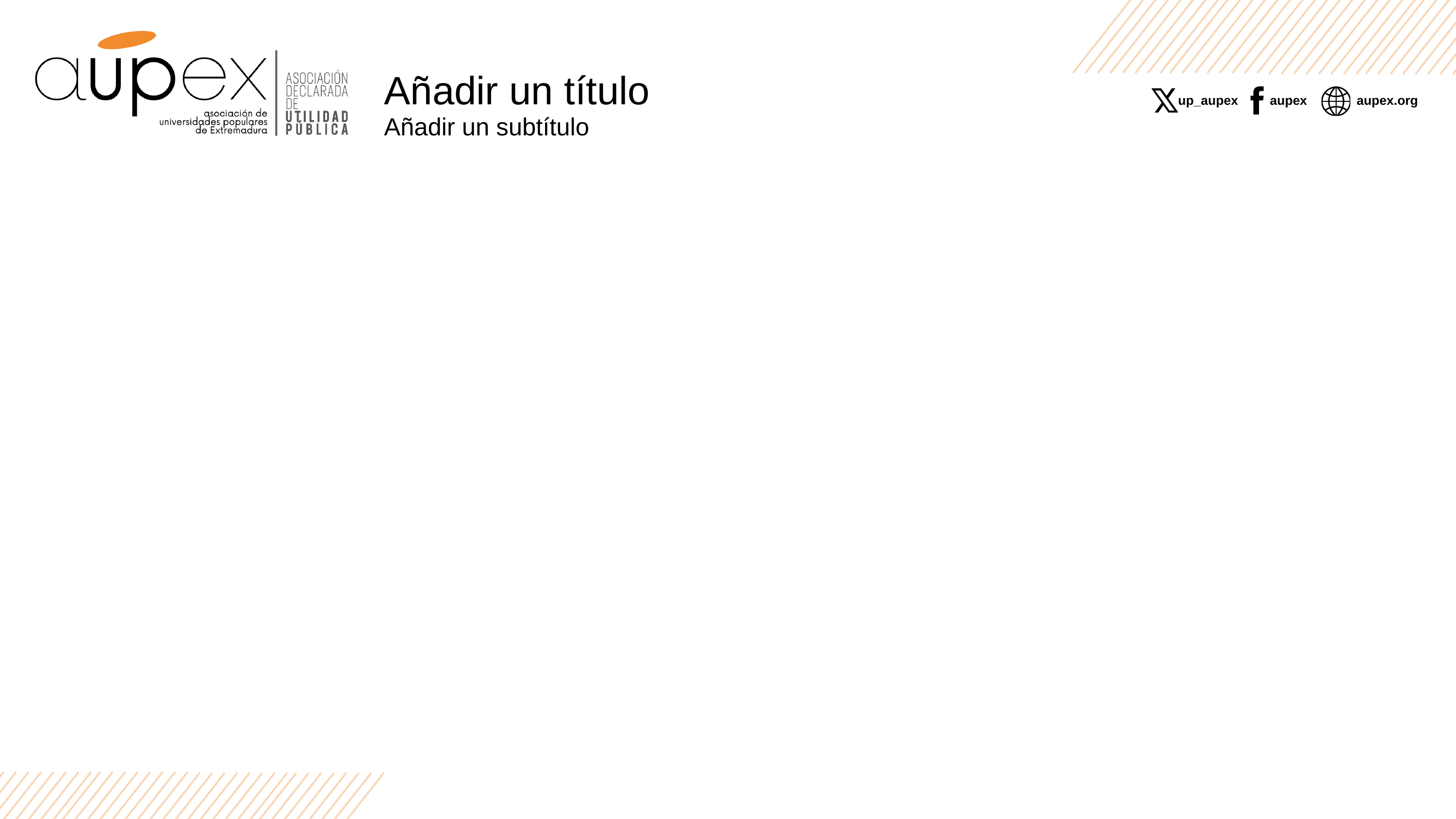

Añadir un título

up_aupex
aupex
aupex.org
Añadir un subtítulo